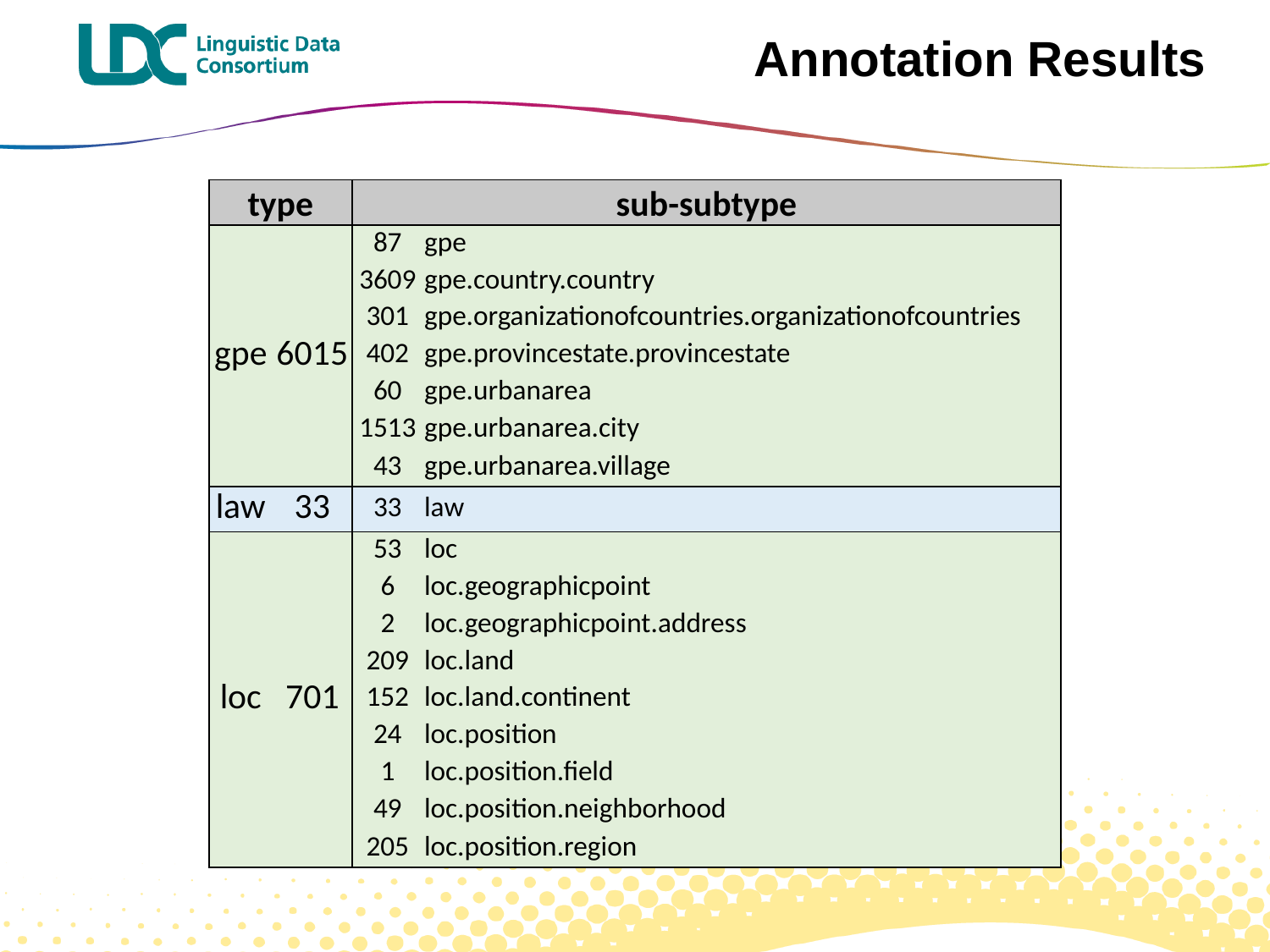

# Annotation Results
| type |  | sub-subtype |  |
| --- | --- | --- | --- |
| gpe | 6015 | 87 | gpe |
|  |  | 3609 | gpe.country.country |
|  |  | 301 | gpe.organizationofcountries.organizationofcountries |
|  |  | 402 | gpe.provincestate.provincestate |
|  |  | 60 | gpe.urbanarea |
|  |  | 1513 | gpe.urbanarea.city |
|  |  | 43 | gpe.urbanarea.village |
| law | 33 | 33 | law |
| loc | 701 | 53 | loc |
|  |  | 6 | loc.geographicpoint |
|  |  | 2 | loc.geographicpoint.address |
|  |  | 209 | loc.land |
|  |  | 152 | loc.land.continent |
|  |  | 24 | loc.position |
|  |  | 1 | loc.position.field |
|  |  | 49 | loc.position.neighborhood |
|  |  | 205 | loc.position.region |